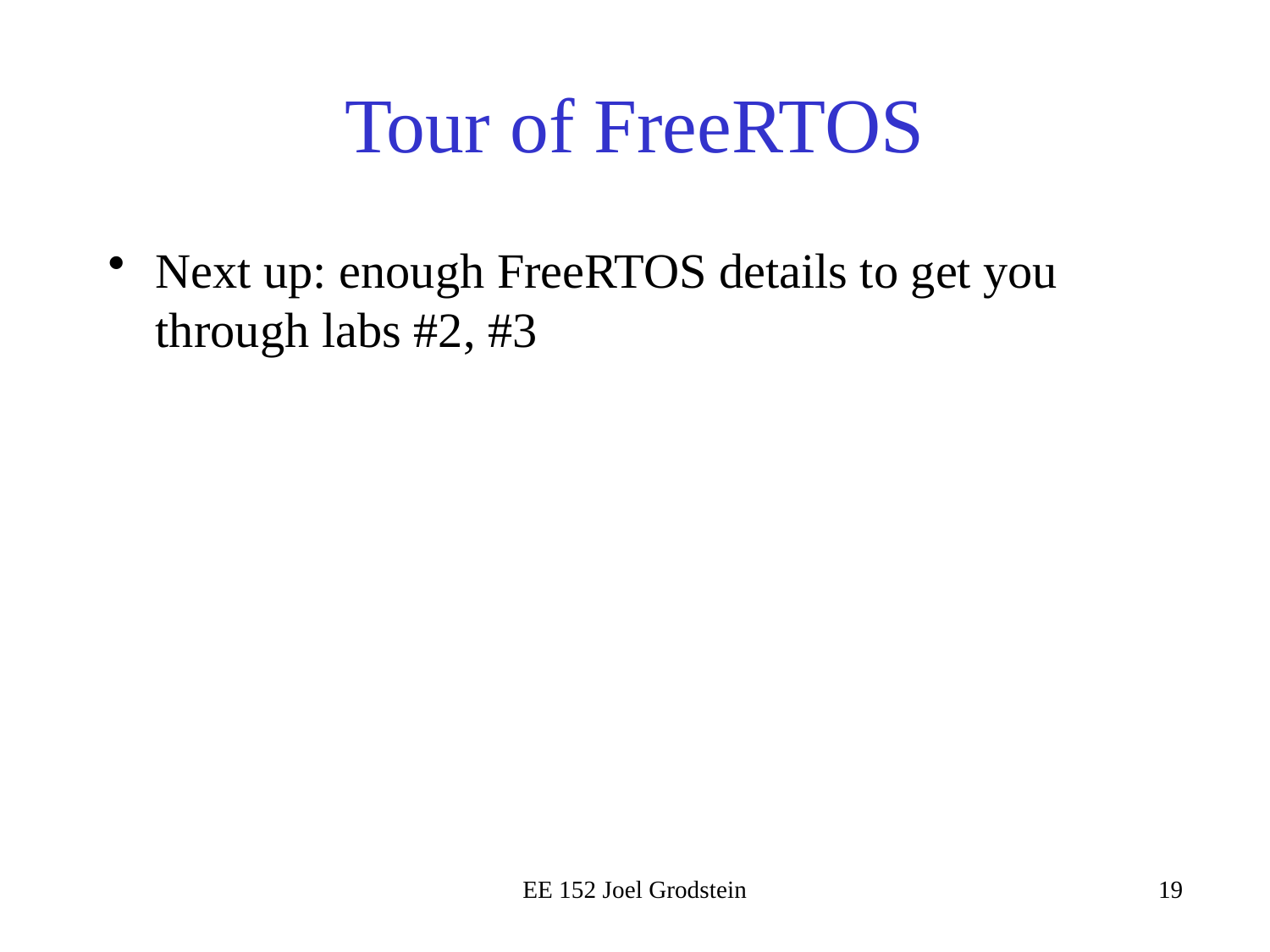

# Tour of FreeRTOS
Next up: enough FreeRTOS details to get you through labs #2, #3

EE 152 Joel Grodstein